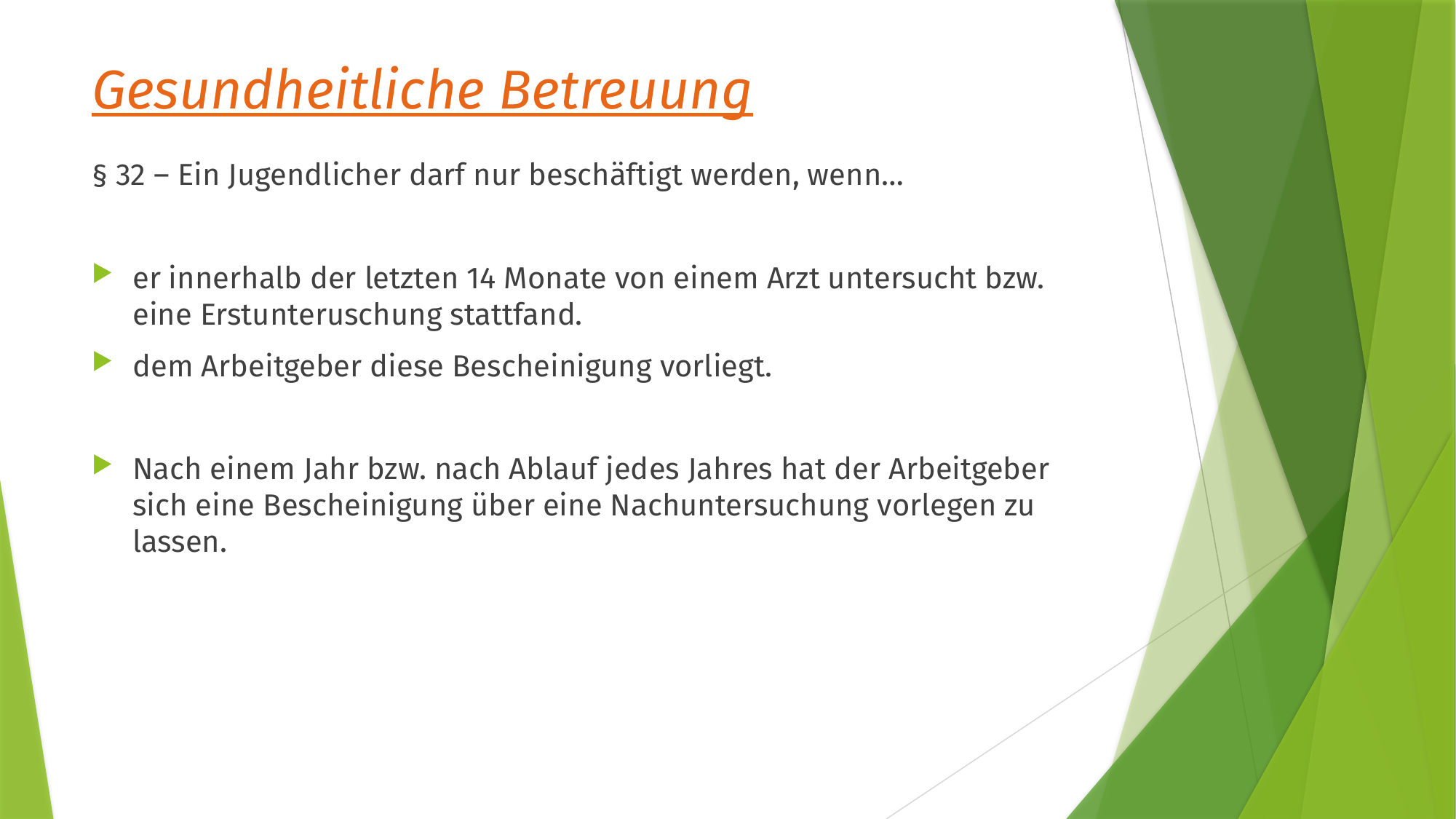

# Gesundheitliche Betreuung
§ 32 – Ein Jugendlicher darf nur beschäftigt werden, wenn…

er innerhalb der letzten 14 Monate von einem Arzt untersucht bzw. eine Erstunteruschung stattfand.
dem Arbeitgeber diese Bescheinigung vorliegt.

Nach einem Jahr bzw. nach Ablauf jedes Jahres hat der Arbeitgeber sich eine Bescheinigung über eine Nachuntersuchung vorlegen zu lassen.